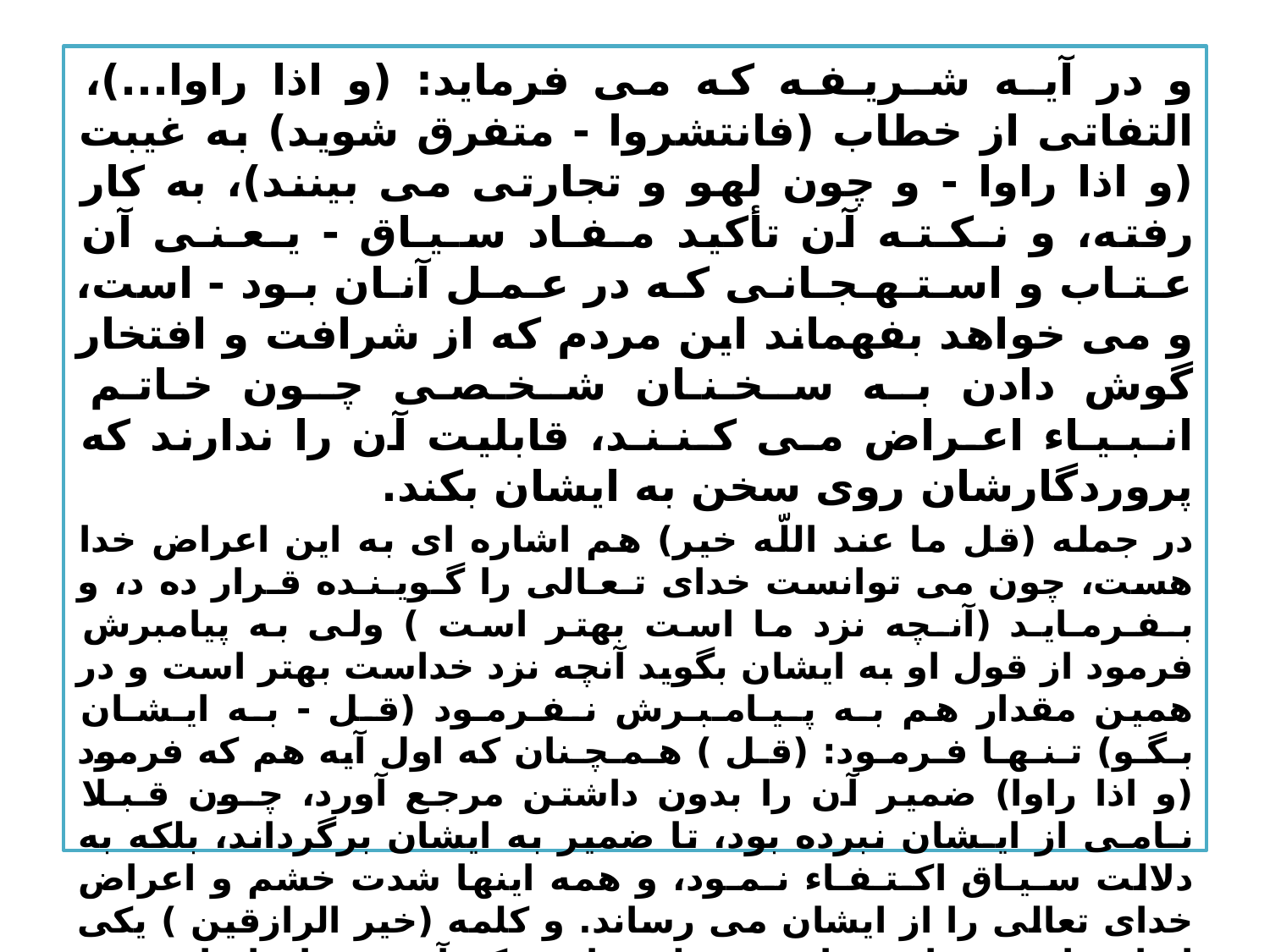

#
و در آيـه شـريـفـه كه مى فرمايد: (و اذا راوا...)، التفاتى از خطاب (فانتشروا - متفرق شويد) به غيبت (و اذا راوا - و چون لهو و تجارتى مى بينند)، به كار رفته، و نـكـتـه آن تأكيد مـفـاد سـيـاق - يـعـنـى آن عـتـاب و اسـتـهـجـانـى كـه در عـمـل آنـان بـود - است، و مى خواهد بفهماند اين مردم كه از شرافت و افتخار گوش دادن بـه سـخـنـان شـخـصـى چـون خـاتـم انـبـيـاء اعـراض مـى كـنـنـد، قابليت آن را ندارند كه پروردگارشان روى سخن به ايشان بكند.
در جمله (قل ما عند اللّه خير) هم اشاره اى به اين اعراض خدا هست، چون مى توانست خداى تـعـالى را گـويـنـده قـرار ده د، و بـفـرمـايـد (آنـچه نزد ما است بهتر است ) ولى به پيامبرش فرمود از قول او به ايشان بگويد آنچه نزد خداست بهتر است و در همين مقدار هم بـه پـيـامـبـرش نـفـرمـود (قـل - بـه ايـشـان بـگـو) تـنـهـا فـرمـود: (قـل ) هـمـچـنان كه اول آيه هم كه فرمود (و اذا راوا) ضمير آن را بدون داشتن مرجع آورد، چـون قـبـلا نـامـى از ايـشان نبرده بود، تا ضمير به ايشان برگرداند، بلكه به دلالت سـيـاق اكـتـفـاء نـمـود، و همه اينها شدت خشم و اعراض خداى تعالى را از ايشان مى رساند. و كلمه (خير الرازقين ) يكى از اسماى حسناى خداست، نظير رازق، كه آن نيز نام او است. و ما در سابق درباره معناى رازقيت خداى تعالى بحث كرديم.